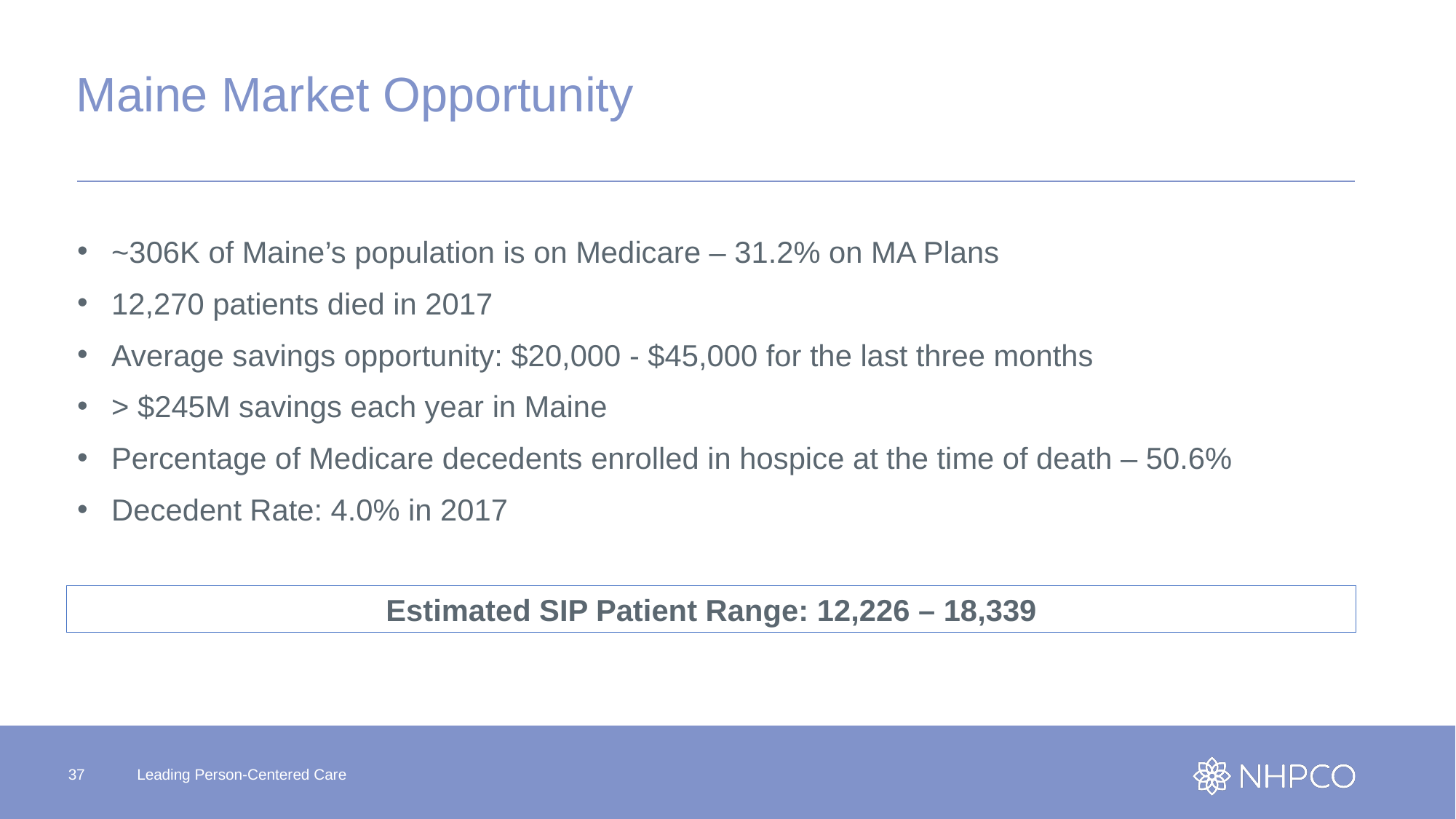

# Maine Market Opportunity

~306K of Maine’s population is on Medicare – 31.2% on MA Plans
12,270 patients died in 2017
Average savings opportunity: $20,000 - $45,000 for the last three months
> $245M savings each year in Maine
Percentage of Medicare decedents enrolled in hospice at the time of death – 50.6%
Decedent Rate: 4.0% in 2017
Estimated SIP Patient Range: 12,226 – 18,339
37
Leading Person-Centered Care